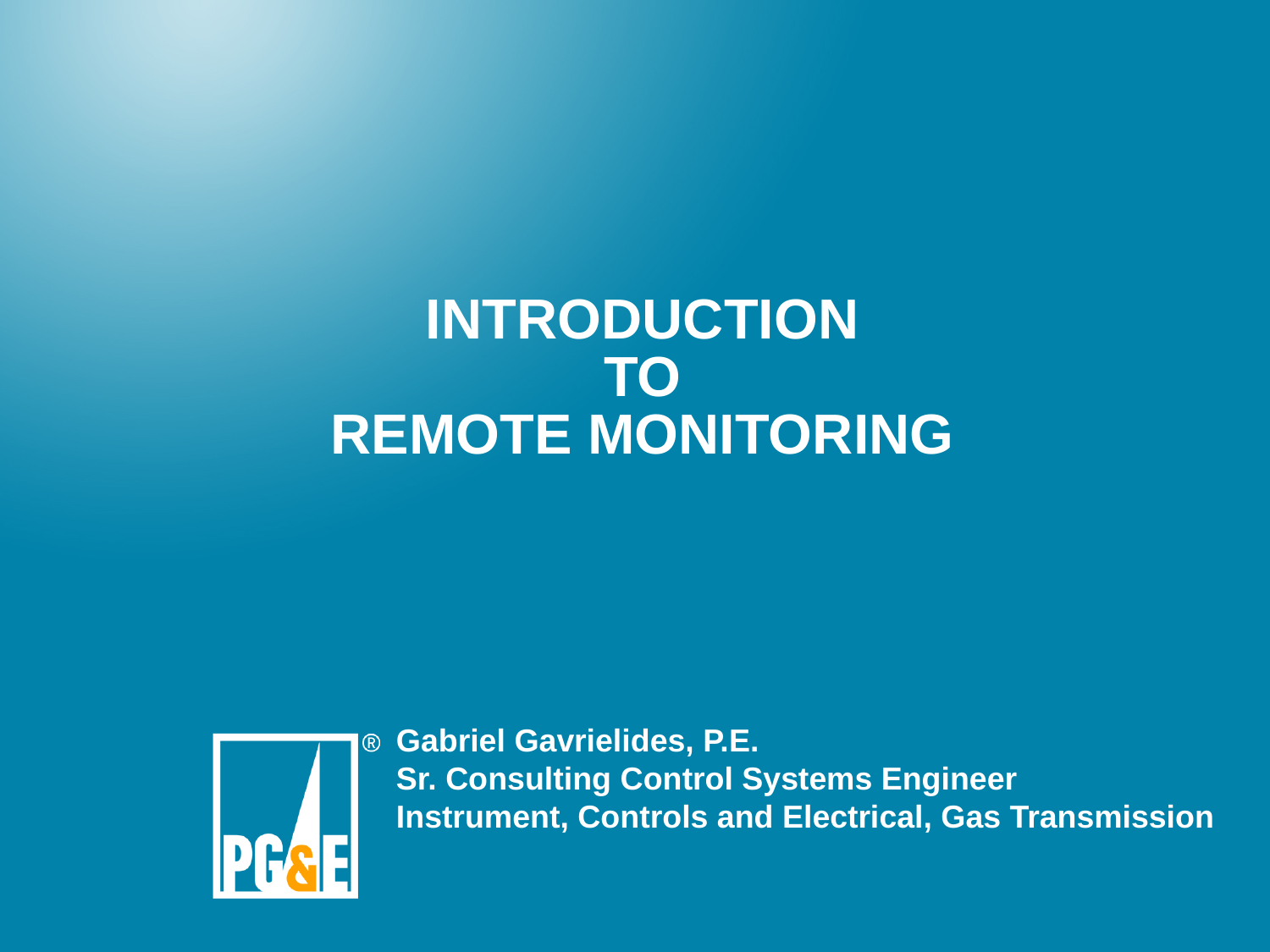

# INTRODUCTION TO REMOTE MONITORING
Gabriel Gavrielides, P.E.
Sr. Consulting Control Systems Engineer
Instrument, Controls and Electrical, Gas Transmission